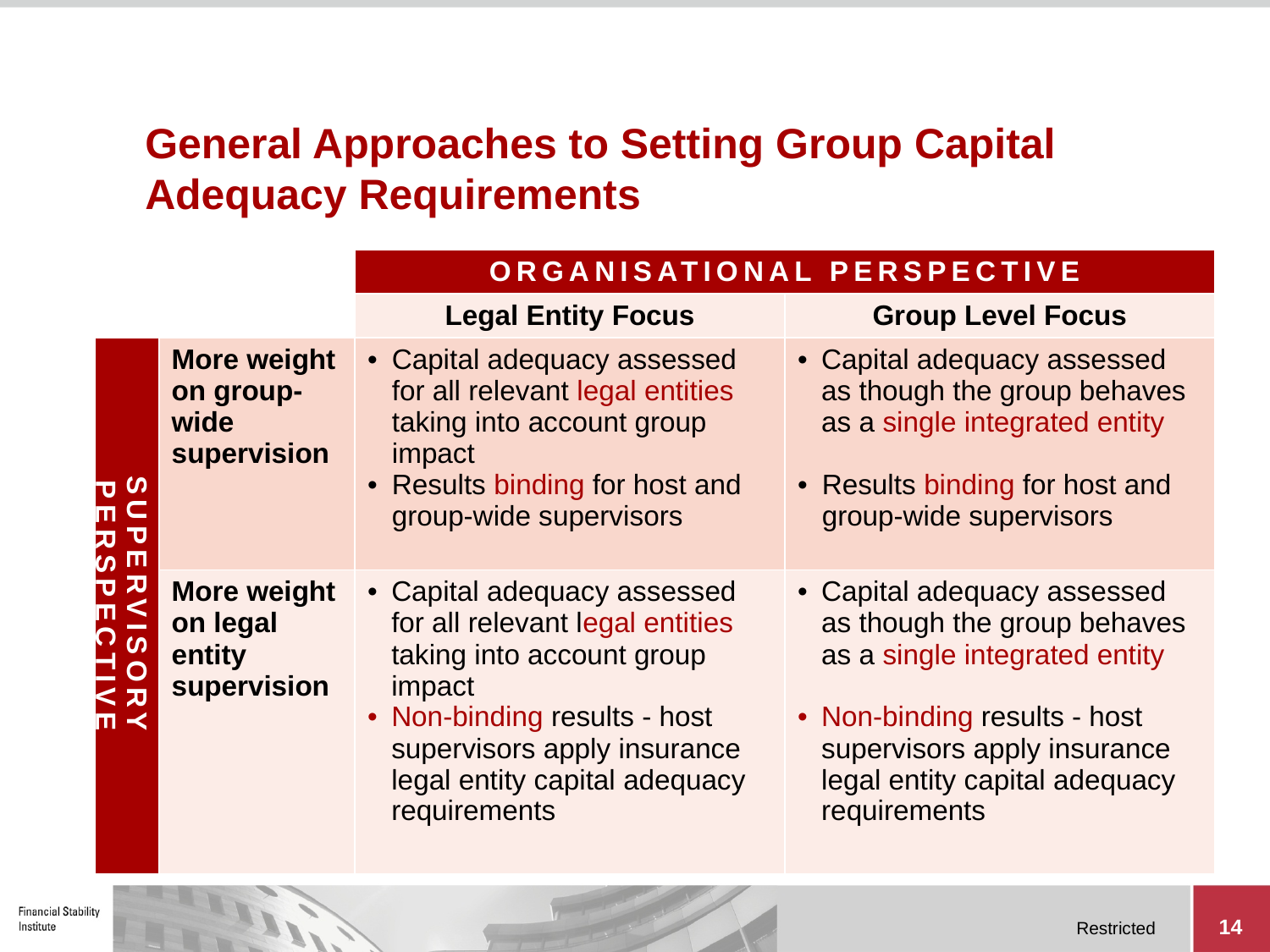

# General Approaches to Setting Group Capital Adequacy Requirements
|  |  | ORGANISATIONAL PERSPECTIVE |  |
| --- | --- | --- | --- |
|  |  | Legal Entity Focus | Group Level Focus |
| SUPERVISORY PERSPECTIVE | More weight on group-wide supervision | Capital adequacy assessed for all relevant legal entities taking into account group impact Results binding for host and group-wide supervisors | Capital adequacy assessed as though the group behaves as a single integrated entity Results binding for host and group-wide supervisors |
|  | More weight on legal entity supervision | Capital adequacy assessed for all relevant legal entities taking into account group impact Non-binding results - host supervisors apply insurance legal entity capital adequacy requirements | Capital adequacy assessed as though the group behaves as a single integrated entity Non-binding results - host supervisors apply insurance legal entity capital adequacy requirements |
14